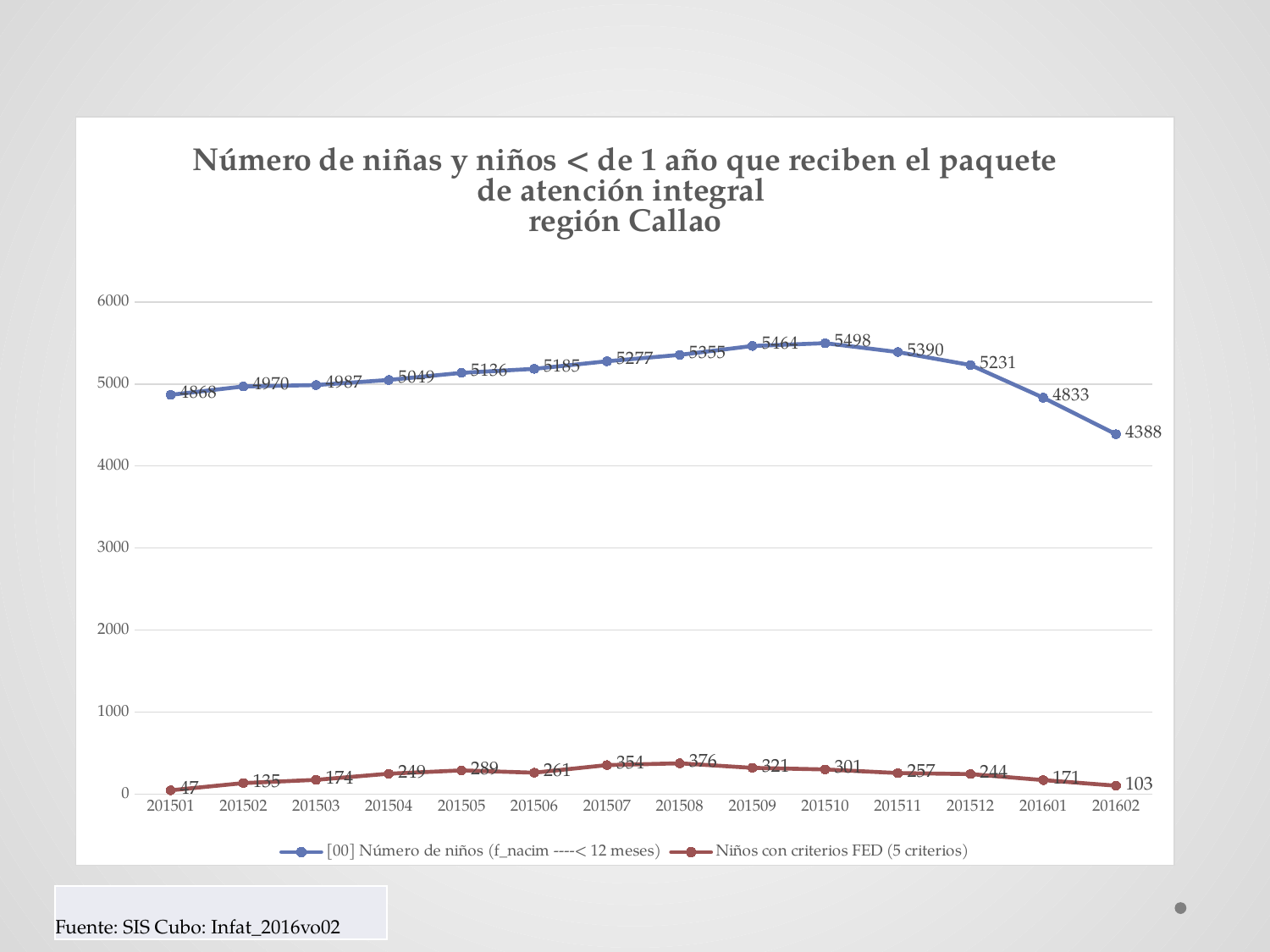

### Chart: Número de niñas y niños < de 1 año que reciben el paquete de atención integral región Callao

| Category | [00] Número de niños (f_nacim ----< 12 meses) | Niños con criterios FED (5 criterios) |
|---|---|---|
| 201501 | 4868.0 | 47.0 |
| 201502 | 4970.0 | 135.0 |
| 201503 | 4987.0 | 174.0 |
| 201504 | 5049.0 | 249.0 |
| 201505 | 5136.0 | 289.0 |
| 201506 | 5185.0 | 261.0 |
| 201507 | 5277.0 | 354.0 |
| 201508 | 5355.0 | 376.0 |
| 201509 | 5464.0 | 321.0 |
| 201510 | 5498.0 | 301.0 |
| 201511 | 5390.0 | 257.0 |
| 201512 | 5231.0 | 244.0 |
| 201601 | 4833.0 | 171.0 |
| 201602 | 4388.0 | 103.0 |
| Fuente: SIS Cubo: Infat\_2016vo02 |
| --- |